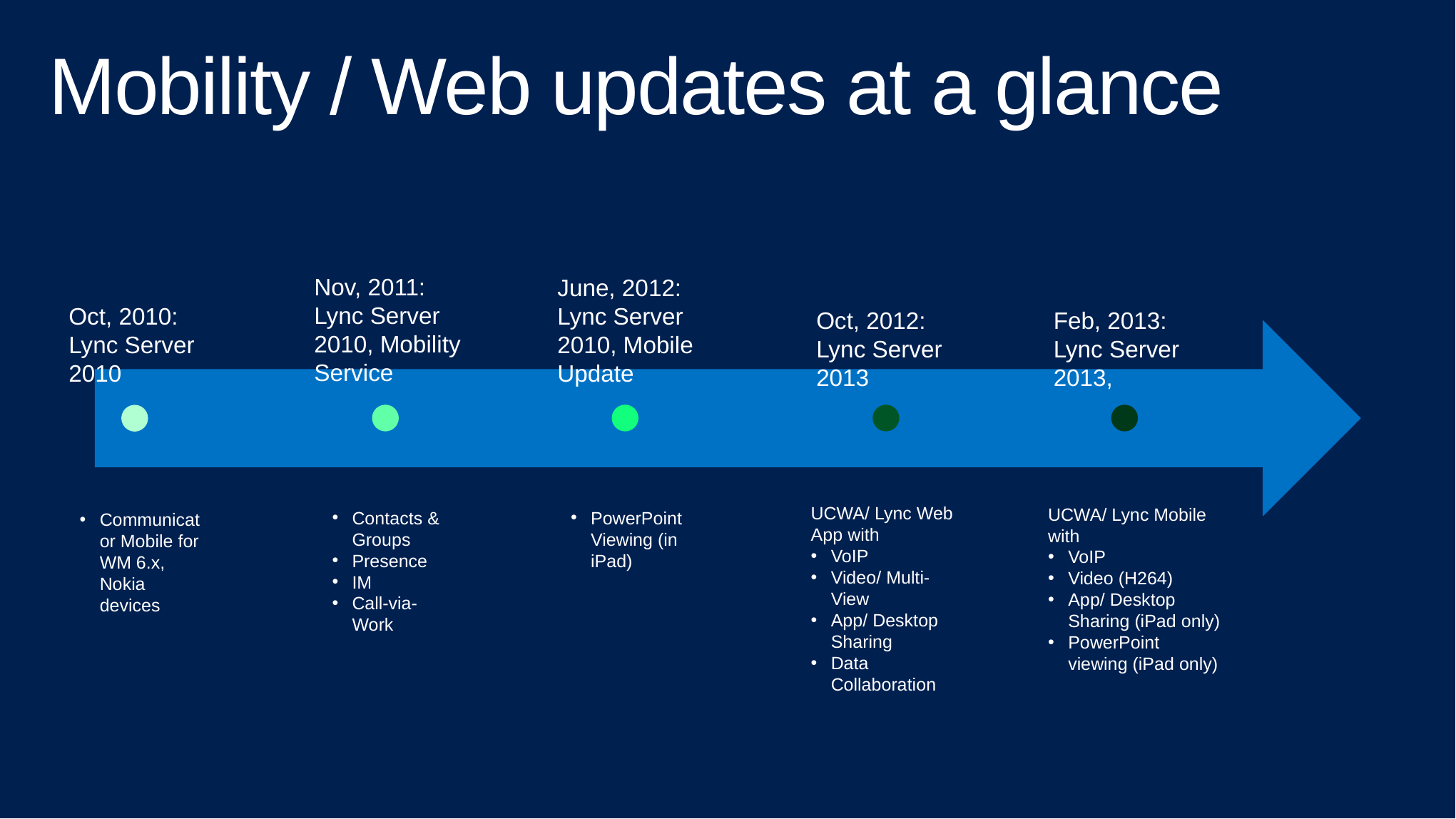

# Mobility / Web updates at a glance
Nov, 2011:
Lync Server 2010, Mobility Service
June, 2012:
Lync Server 2010, Mobile Update
Oct, 2010:
Lync Server 2010
Oct, 2012:
Lync Server 2013
Feb, 2013:
Lync Server 2013,

UCWA/ Lync Web App with
VoIP
Video/ Multi-View
App/ Desktop Sharing
Data Collaboration
UCWA/ Lync Mobile with
VoIP
Video (H264)
App/ Desktop Sharing (iPad only)
PowerPoint viewing (iPad only)
Contacts & Groups
Presence
IM
Call-via-Work

PowerPoint Viewing (in iPad)

Communicator Mobile for WM 6.x, Nokia devices